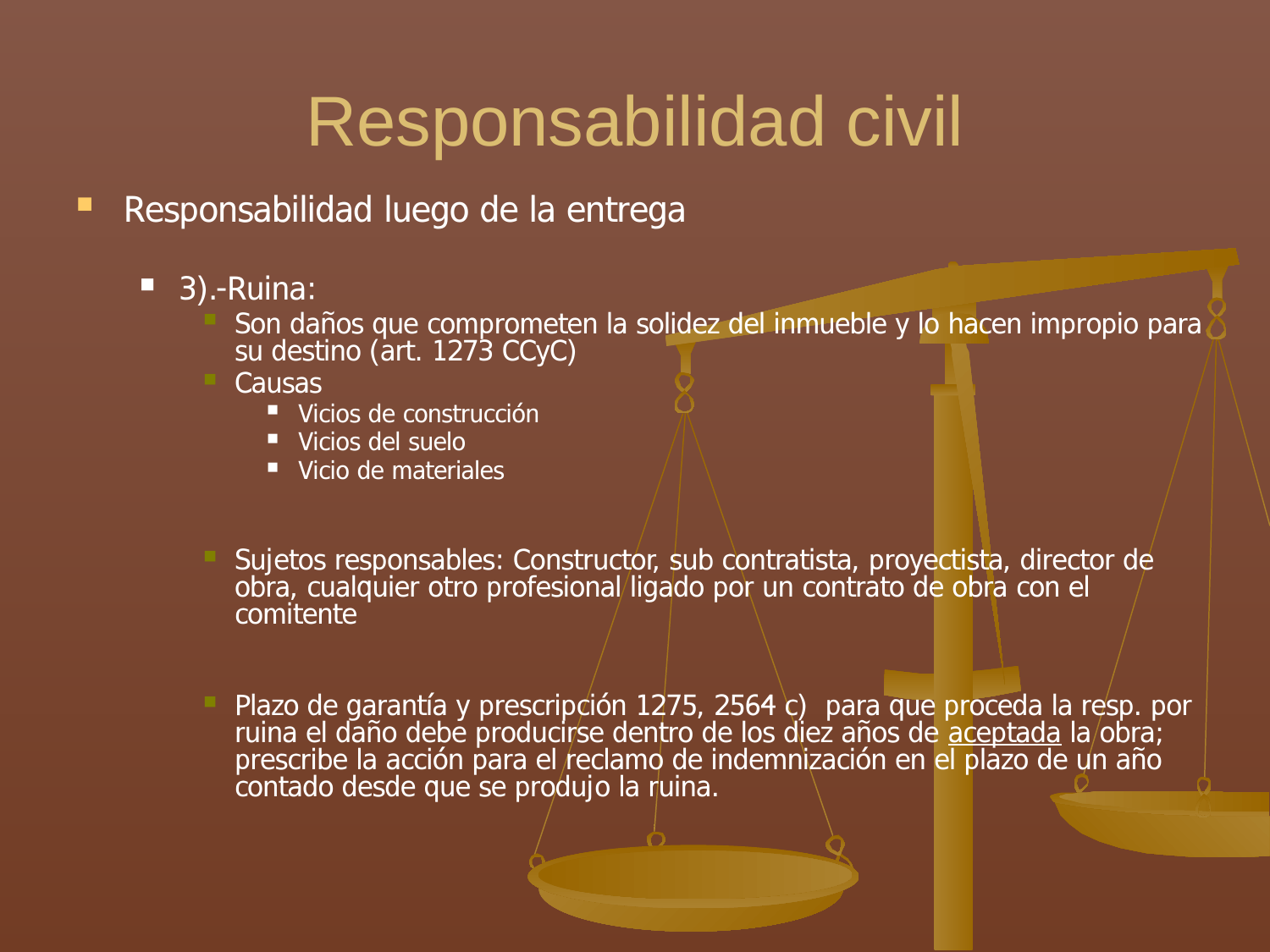

# Responsabilidad civil
Responsabilidad luego de la entrega

3).-Ruina:
Son daños que comprometen la solidez del inmueble y lo hacen impropio para su destino (art. 1273 CCyC)
Causas
Vicios de construcción
Vicios del suelo
Vicio de materiales

Sujetos responsables: Constructor, sub contratista, proyectista, director de obra, cualquier otro profesional ligado por un contrato de obra con el comitente

Plazo de garantía y prescripción 1275, 2564 c)  para que proceda la resp. por ruina el daño debe producirse dentro de los diez años de aceptada la obra; prescribe la acción para el reclamo de indemnización en el plazo de un año contado desde que se produjo la ruina.